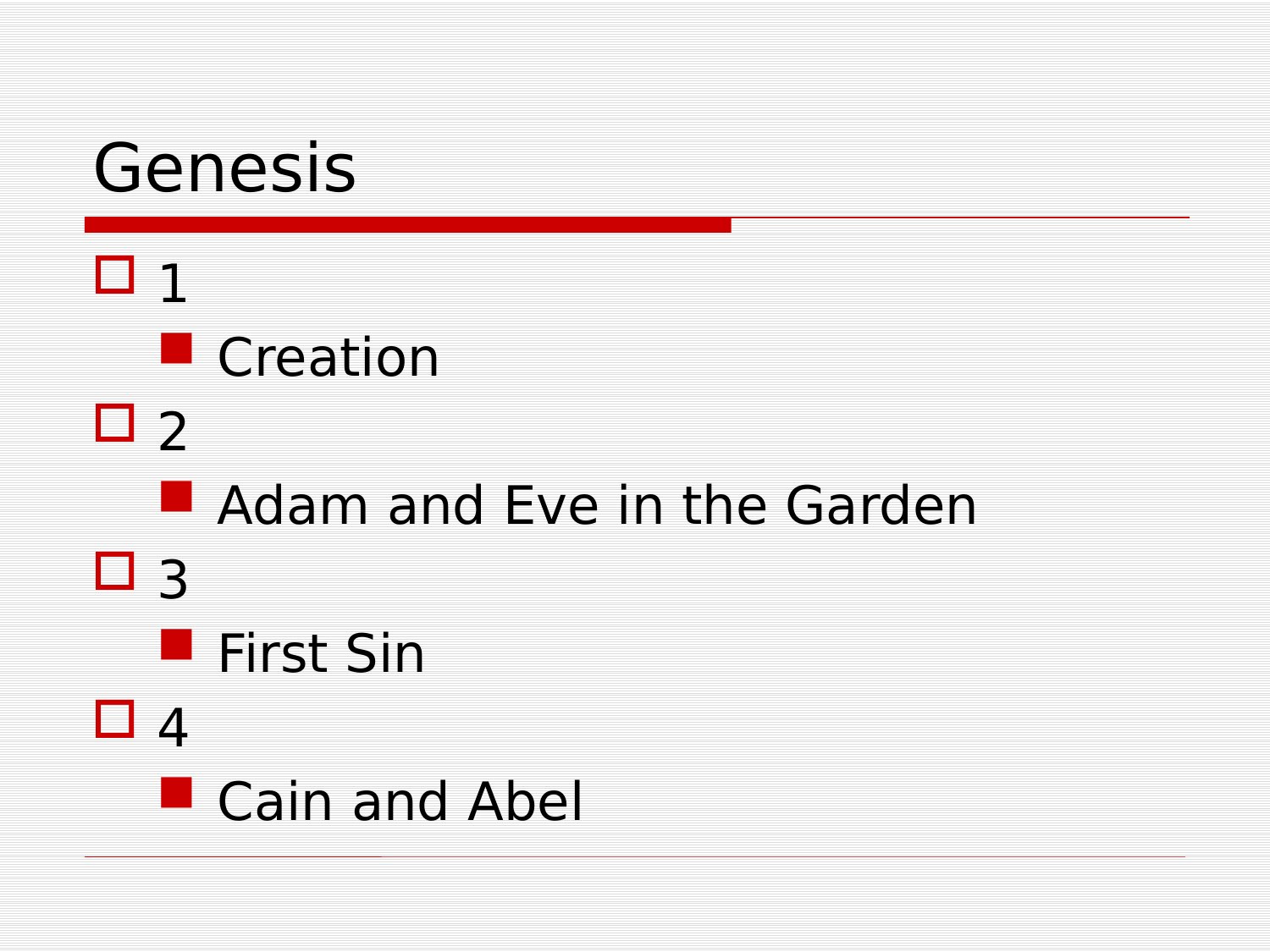

# Genesis
1
Creation
2
Adam and Eve in the Garden
3
First Sin
4
Cain and Abel